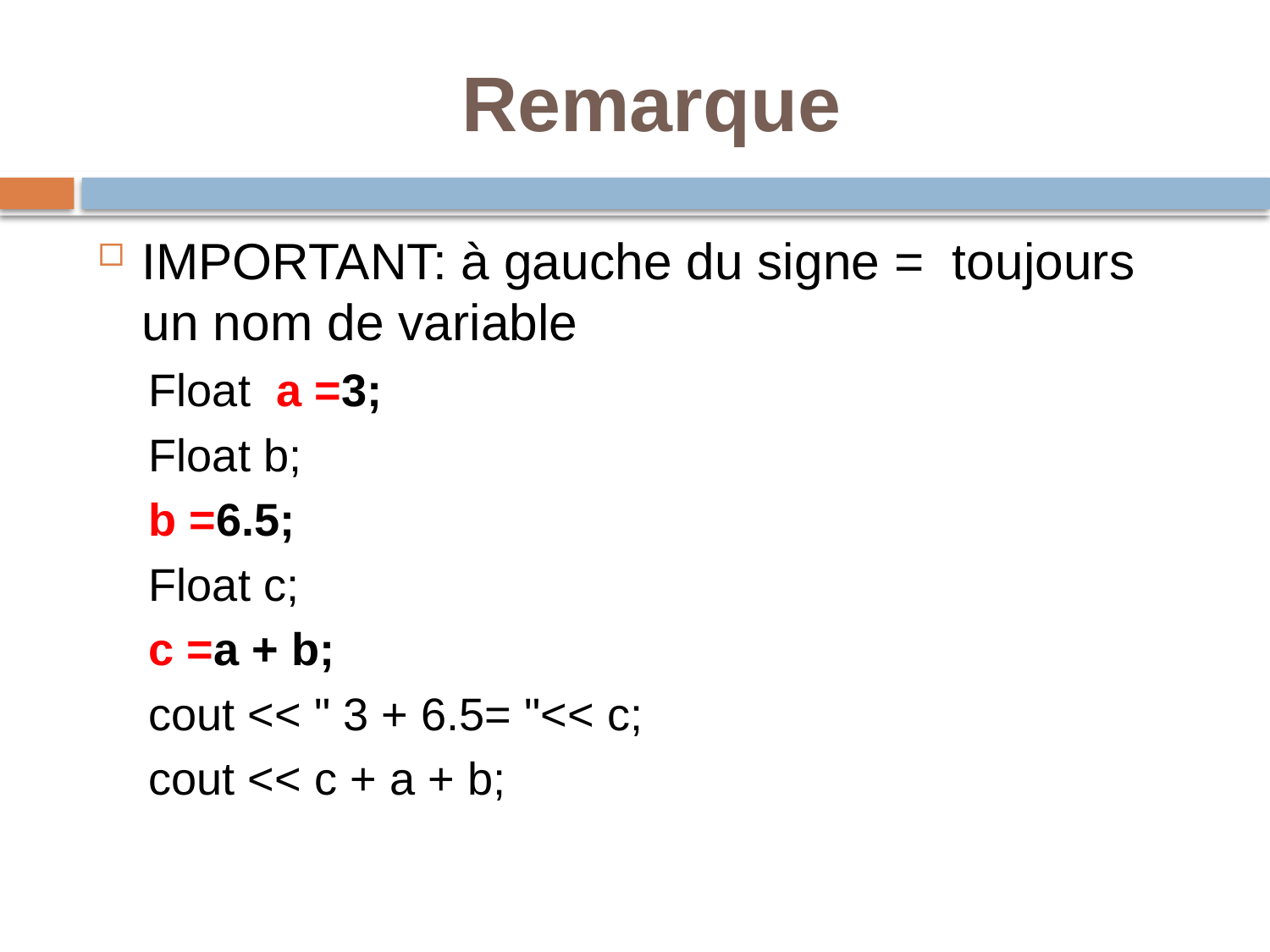

Remarque
IMPORTANT: à gauche du signe =  toujours un nom de variable
Float  a =3;
Float b;
b =6.5;
Float c;
c =a + b;
cout << " 3 + 6.5= "<< c;
cout << c + a + b;